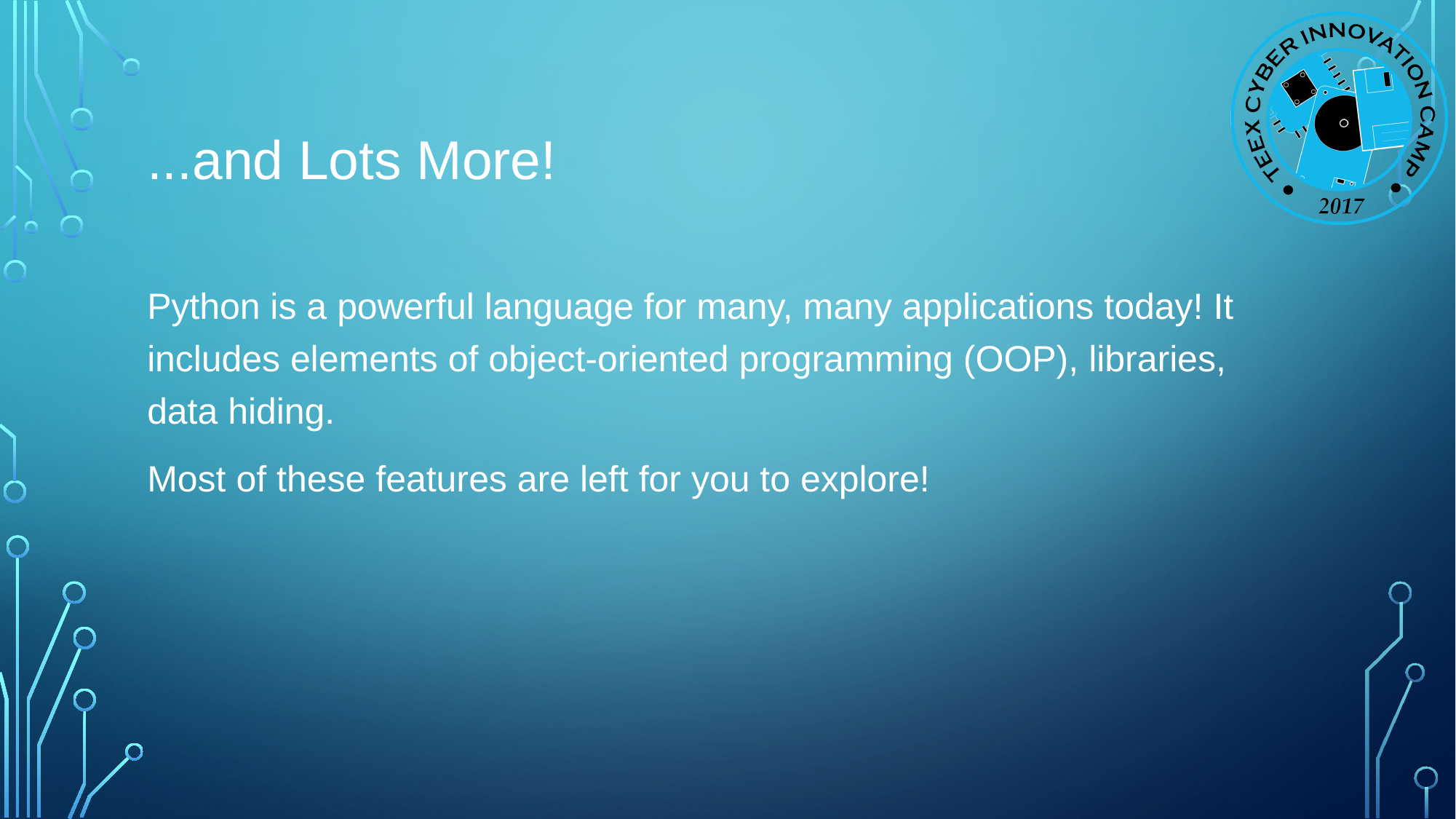

# ...and Lots More!
Python is a powerful language for many, many applications today! It includes elements of object-oriented programming (OOP), libraries, data hiding.
Most of these features are left for you to explore!